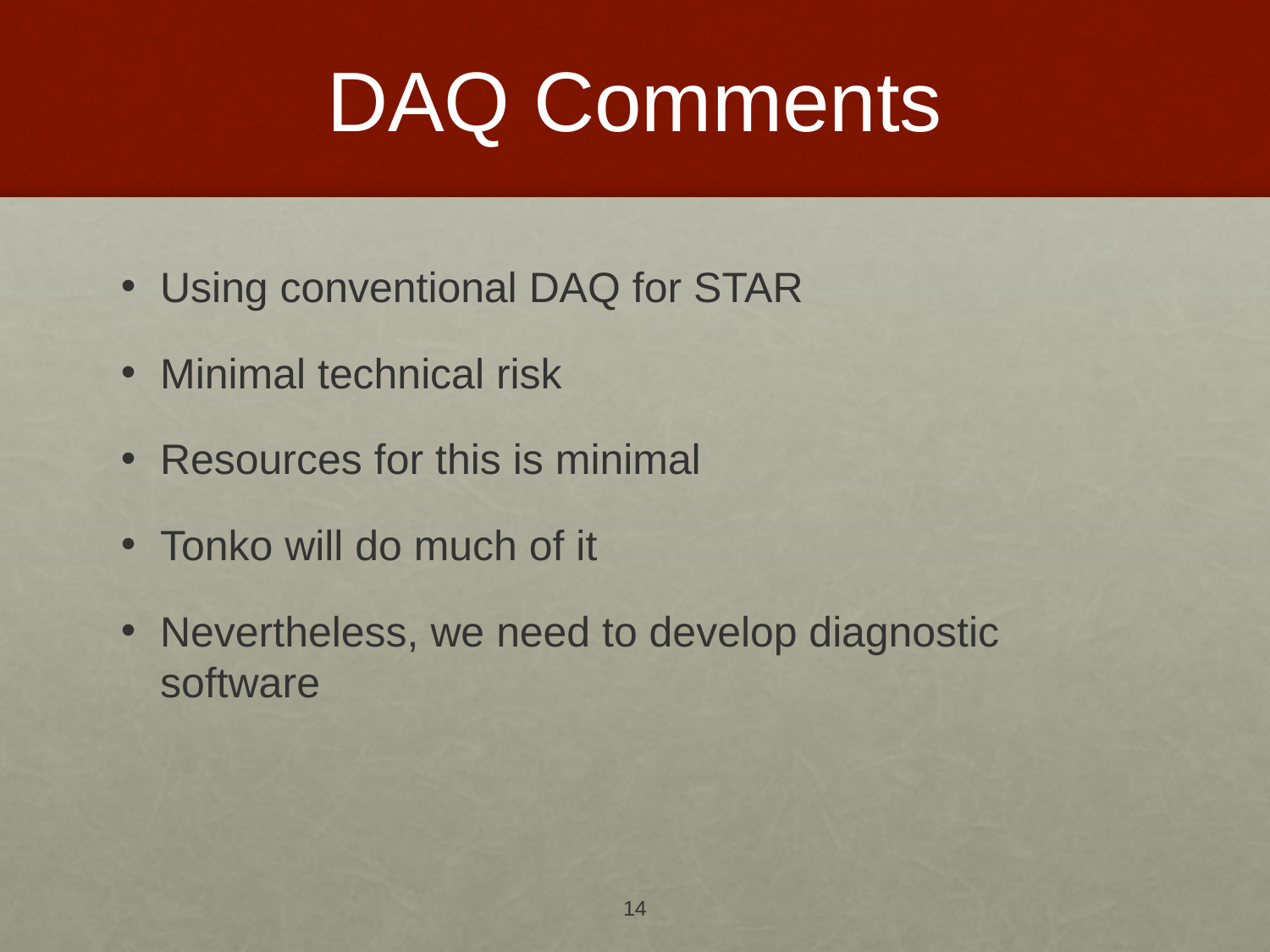

# DAQ Comments
Using conventional DAQ for STAR
Minimal technical risk
Resources for this is minimal
Tonko will do much of it
Nevertheless, we need to develop diagnostic software
14